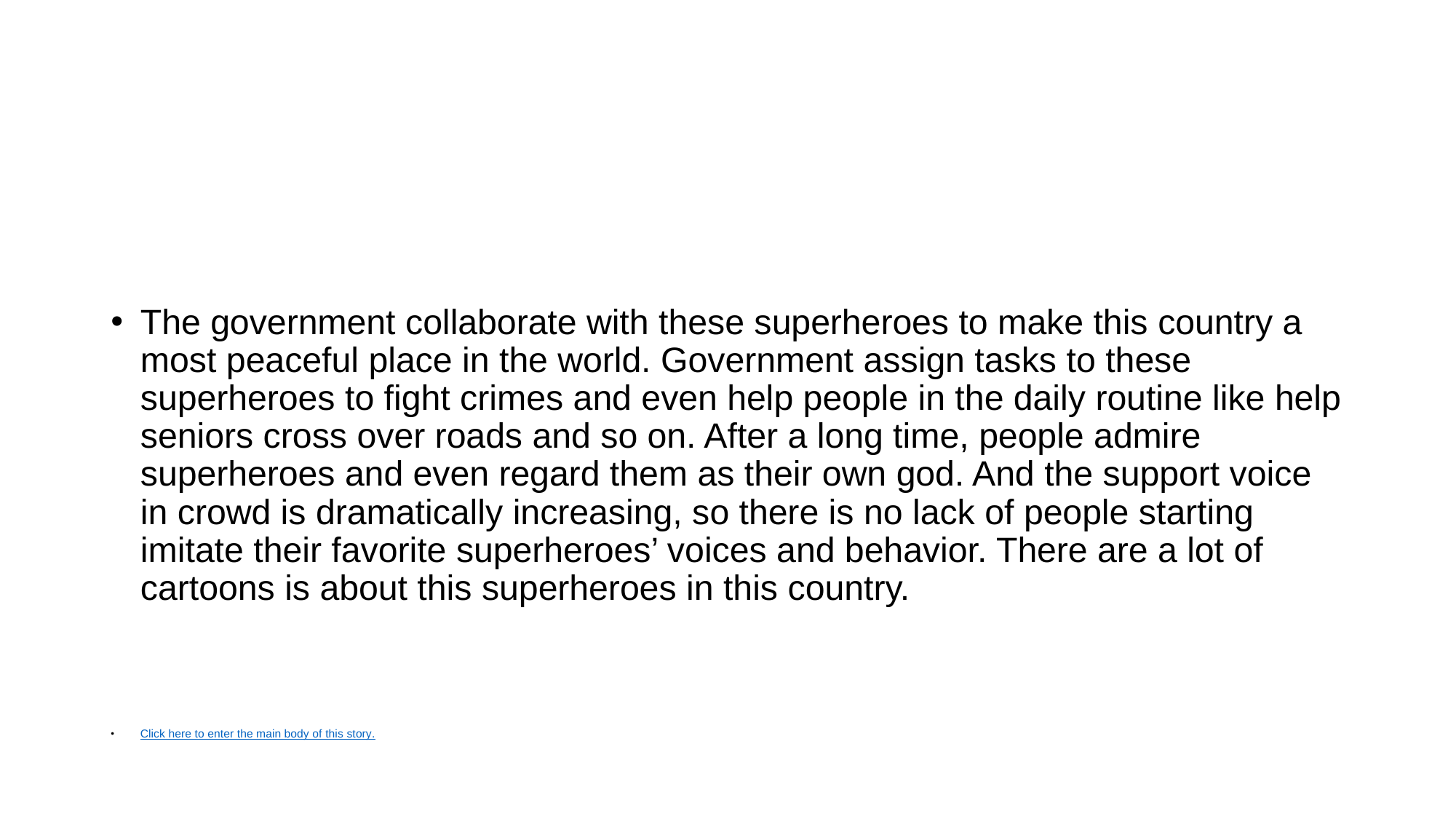

#

The government collaborate with these superheroes to make this country a most peaceful place in the world. Government assign tasks to these superheroes to fight crimes and even help people in the daily routine like help seniors cross over roads and so on. After a long time, people admire superheroes and even regard them as their own god. And the support voice in crowd is dramatically increasing, so there is no lack of people starting imitate their favorite superheroes’ voices and behavior. There are a lot of cartoons is about this superheroes in this country.

Click here to enter the main body of this story.